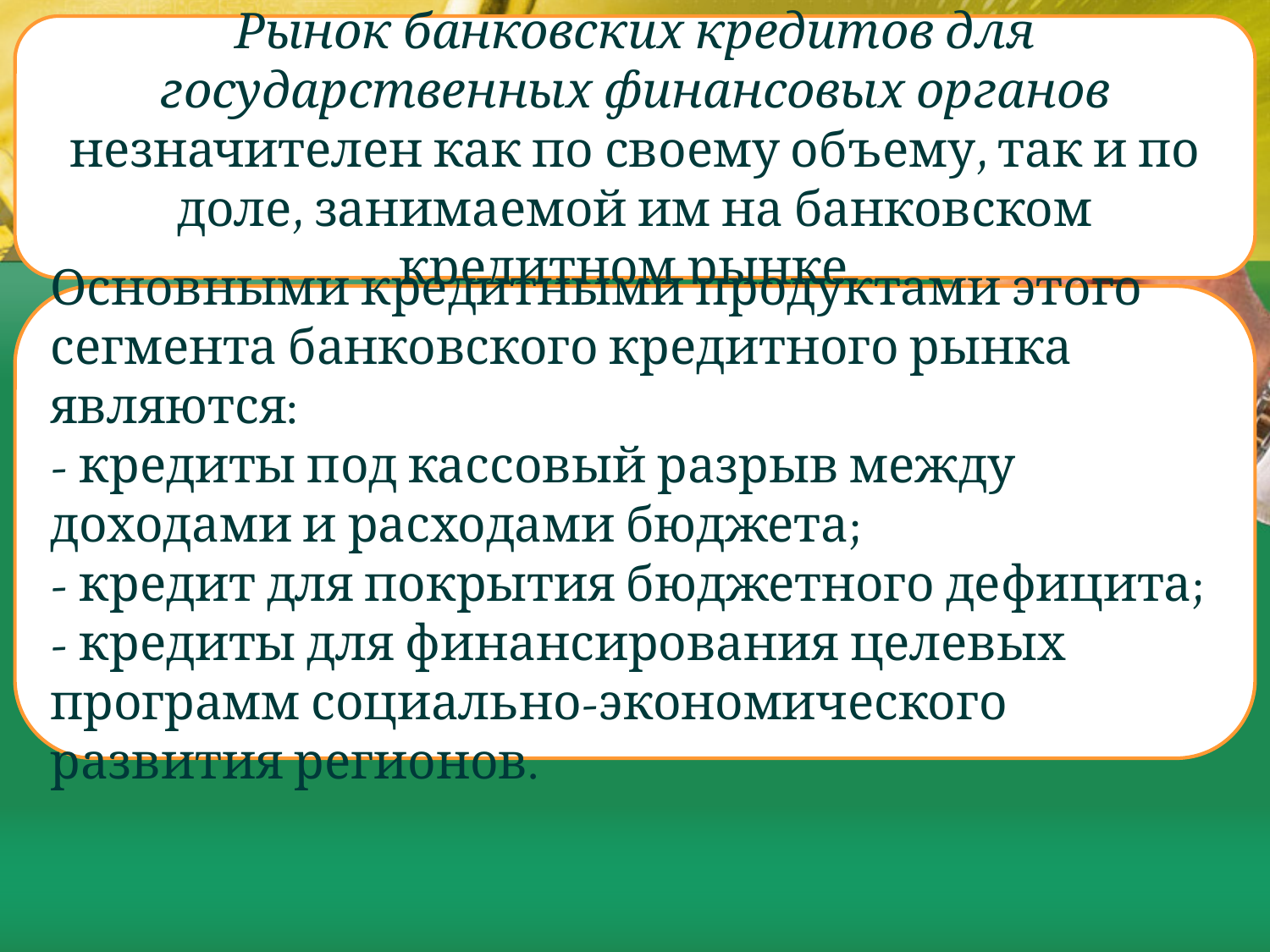

Рынок банковских кредитов для государственных финансовых ор­ганов незначителен как по своему объему, так и по доле, занимаемой им на банковском кредитном рынке.
Основными кредитными продуктами этого сегмента банковского кре­дитного рынка являются:
- кредиты под кассовый разрыв между доходами и расходами бюд­жета;
- кредит для покрытия бюджетного дефицита;
- кредиты для финансирования целевых программ социально-эконо­мического развития регионов.